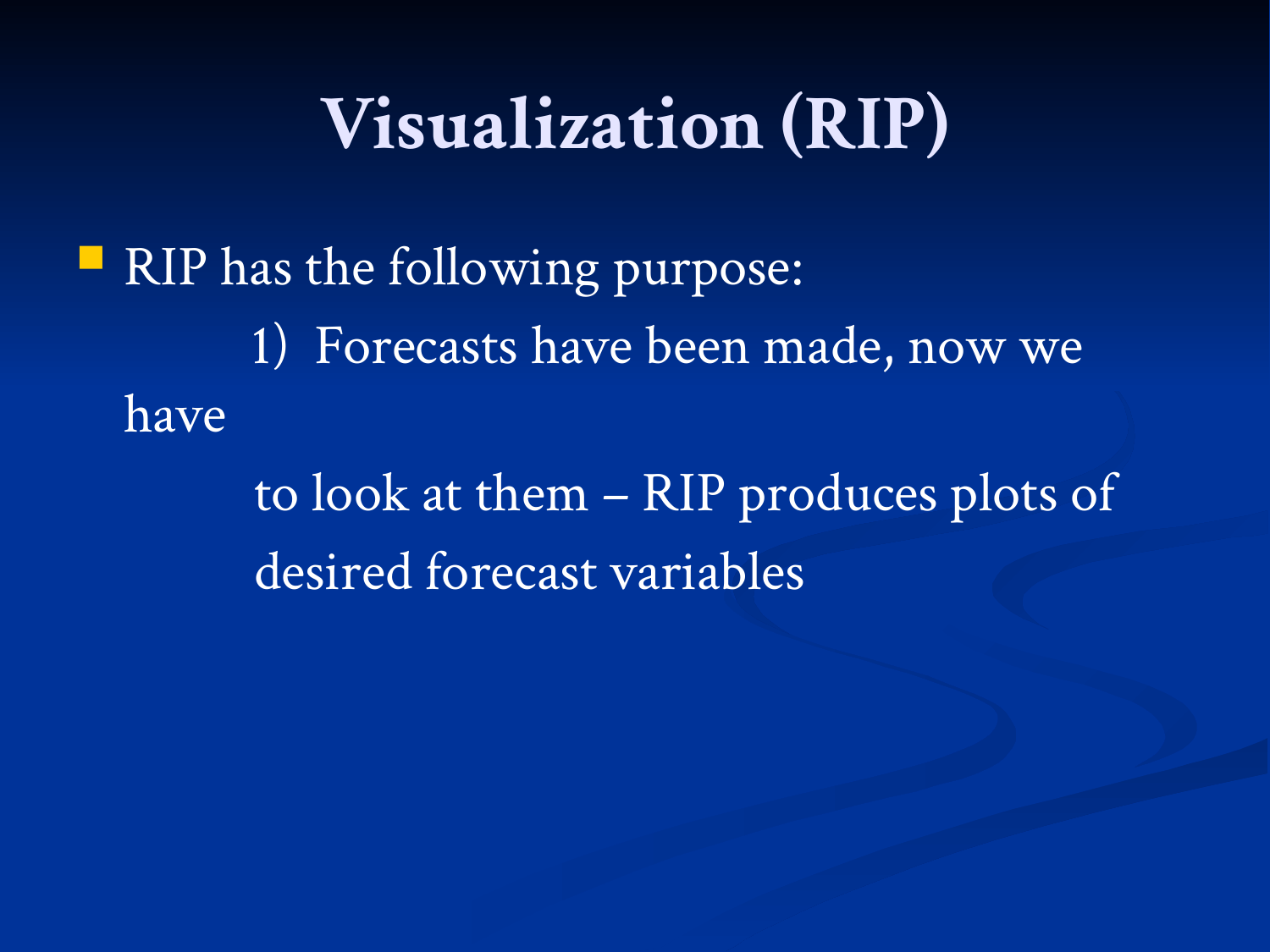

# Visualization (RIP)
RIP has the following purpose:
		1)  Forecasts have been made, now we have
              to look at them – RIP produces plots of
              desired forecast variables